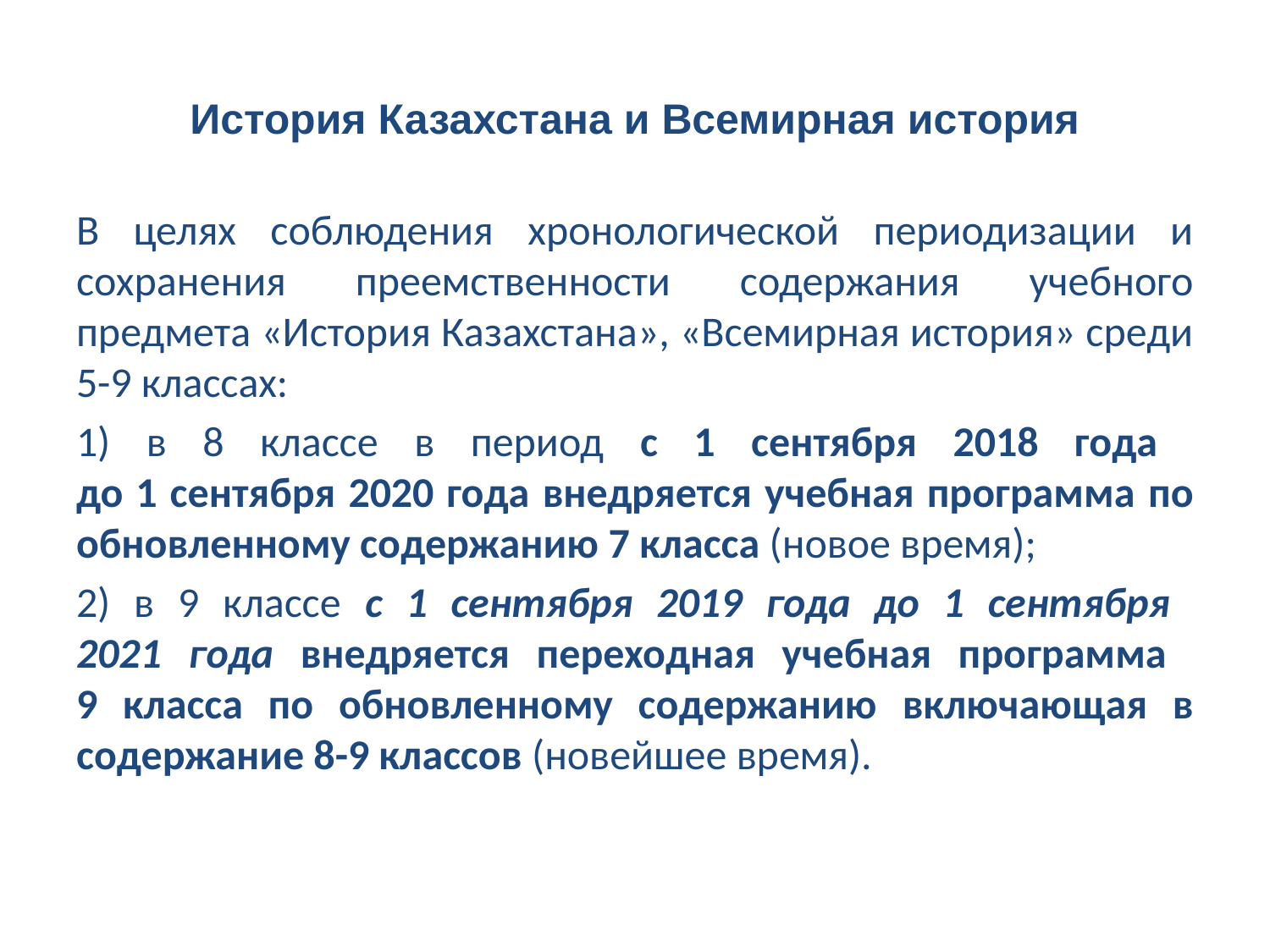

# История Казахстана и Всемирная история
В целях соблюдения хронологической периодизации и сохранения преемственности содержания учебного предмета «История Казахстана», «Всемирная история» среди 5-9 классах:
1) в 8 классе в период с 1 сентября 2018 года
до 1 сентября 2020 года внедряется учебная программа по обновленному содержанию 7 класса (новое время);
2) в 9 классе с 1 сентября 2019 года до 1 сентября
2021 года внедряется переходная учебная программа
9 класса по обновленному содержанию включающая в содержание 8-9 классов (новейшее время).